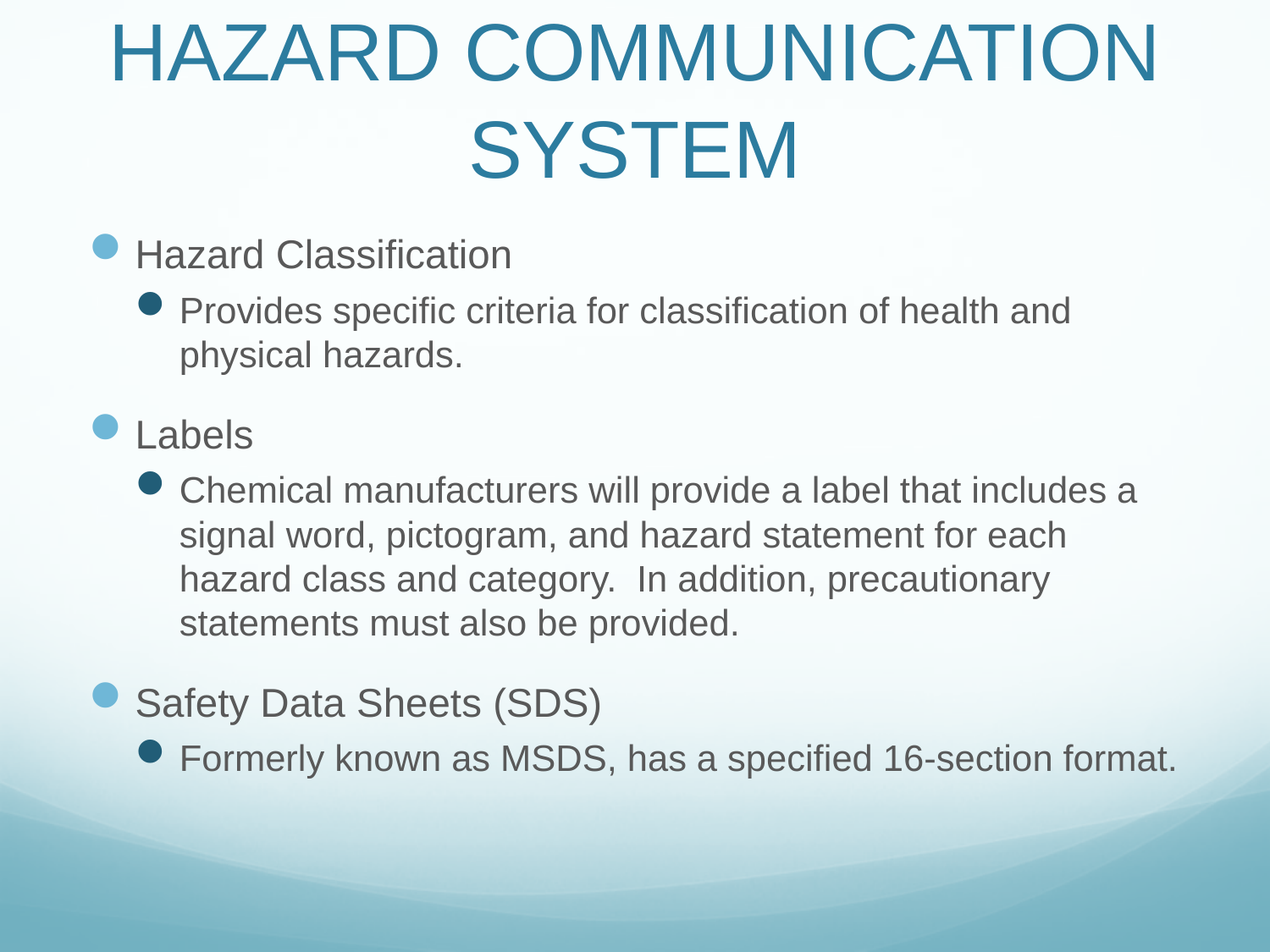

# Components of GHS Hazard Communication System
Hazard Classification
Provides specific criteria for classification of health and physical hazards.
Labels
Chemical manufacturers will provide a label that includes a signal word, pictogram, and hazard statement for each hazard class and category.  In addition, precautionary statements must also be provided.
Safety Data Sheets (SDS)
Formerly known as MSDS, has a specified 16-section format.